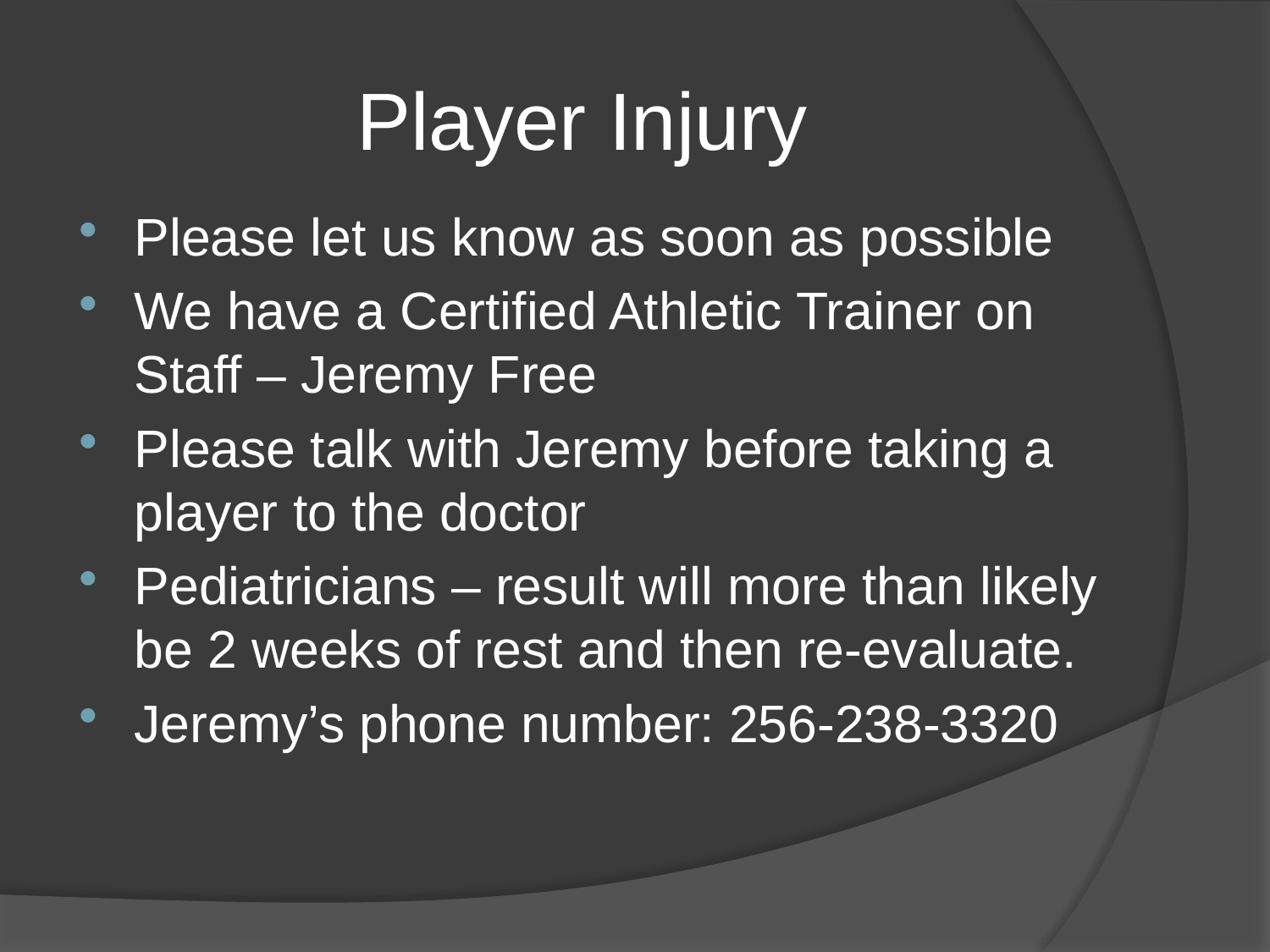

# Player Injury
Please let us know as soon as possible
We have a Certified Athletic Trainer on Staff – Jeremy Free
Please talk with Jeremy before taking a player to the doctor
Pediatricians – result will more than likely be 2 weeks of rest and then re-evaluate.
Jeremy’s phone number: 256-238-3320